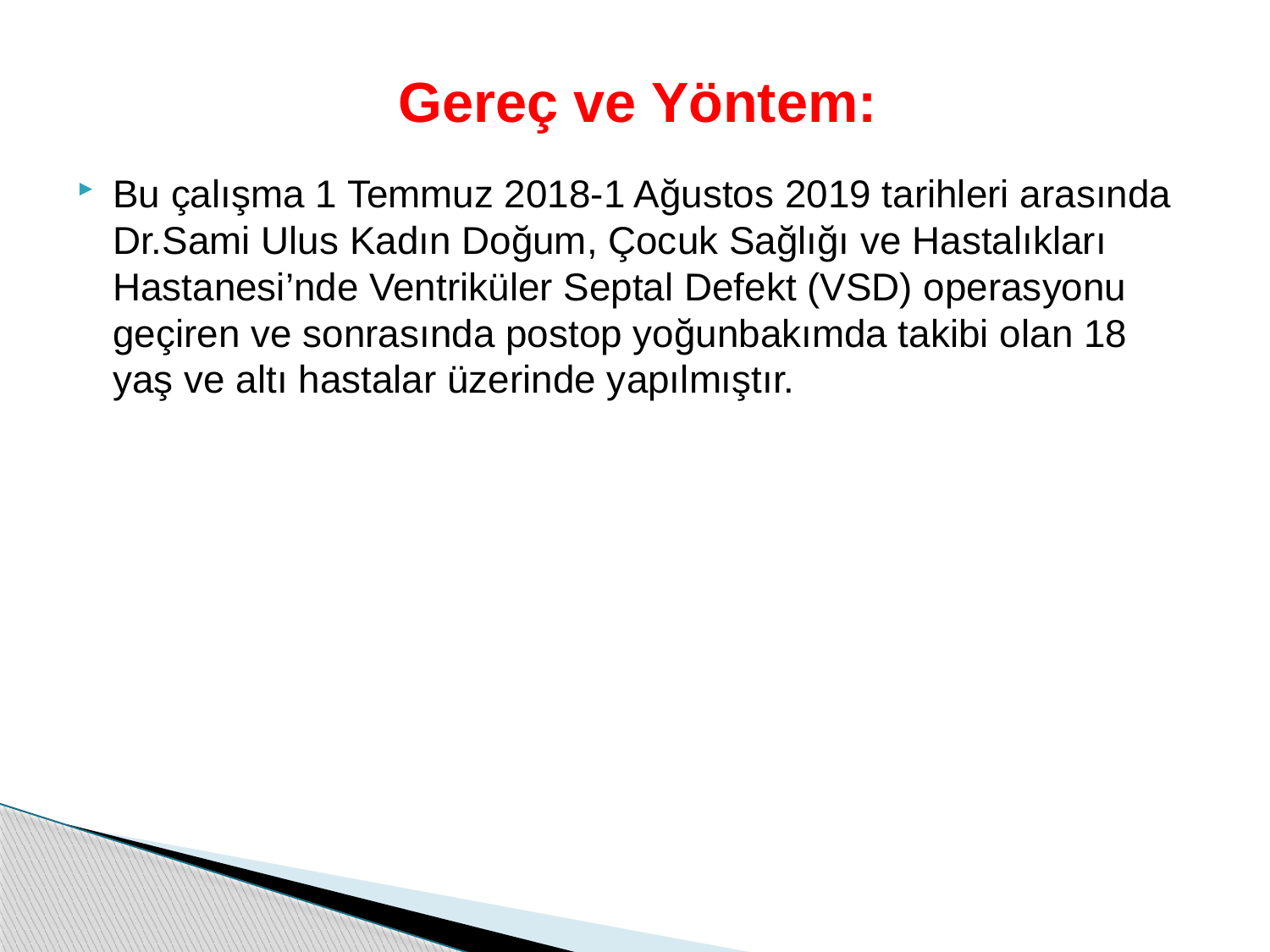

# Gereç ve Yöntem:

Bu çalışma 1 Temmuz 2018-1 Ağustos 2019 tarihleri arasında Dr.Sami Ulus Kadın Doğum, Çocuk Sağlığı ve Hastalıkları Hastanesi’nde Ventriküler Septal Defekt (VSD) operasyonu geçiren ve sonrasında postop yoğunbakımda takibi olan 18 yaş ve altı hastalar üzerinde yapılmıştır.